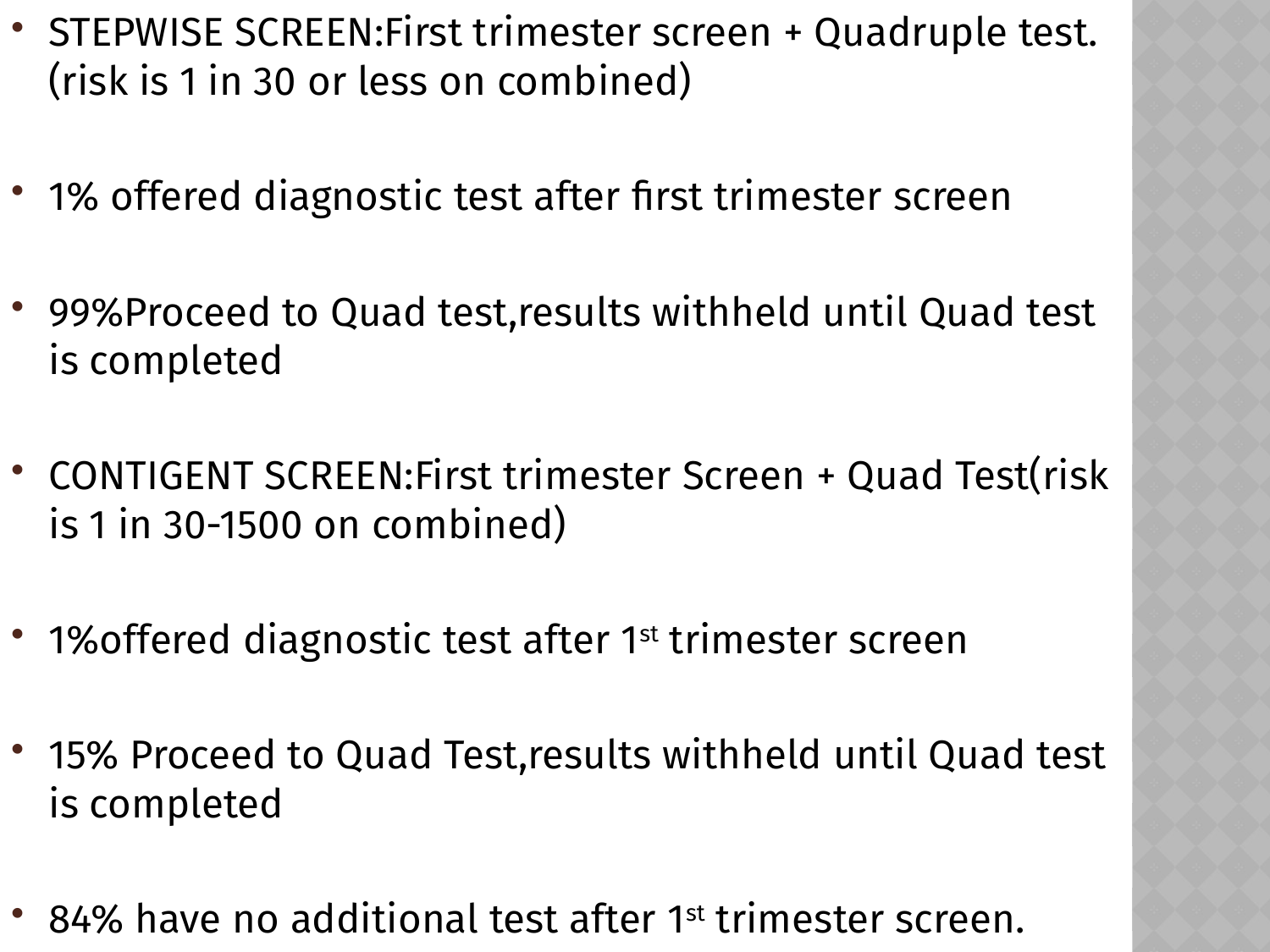

STEPWISE SCREEN:First trimester screen + Quadruple test.(risk is 1 in 30 or less on combined)

1% offered diagnostic test after first trimester screen

99%Proceed to Quad test,results withheld until Quad test is completed

CONTIGENT SCREEN:First trimester Screen + Quad Test(risk is 1 in 30-1500 on combined)

1%offered diagnostic test after 1st trimester screen

15% Proceed to Quad Test,results withheld until Quad test is completed

84% have no additional test after 1st trimester screen.